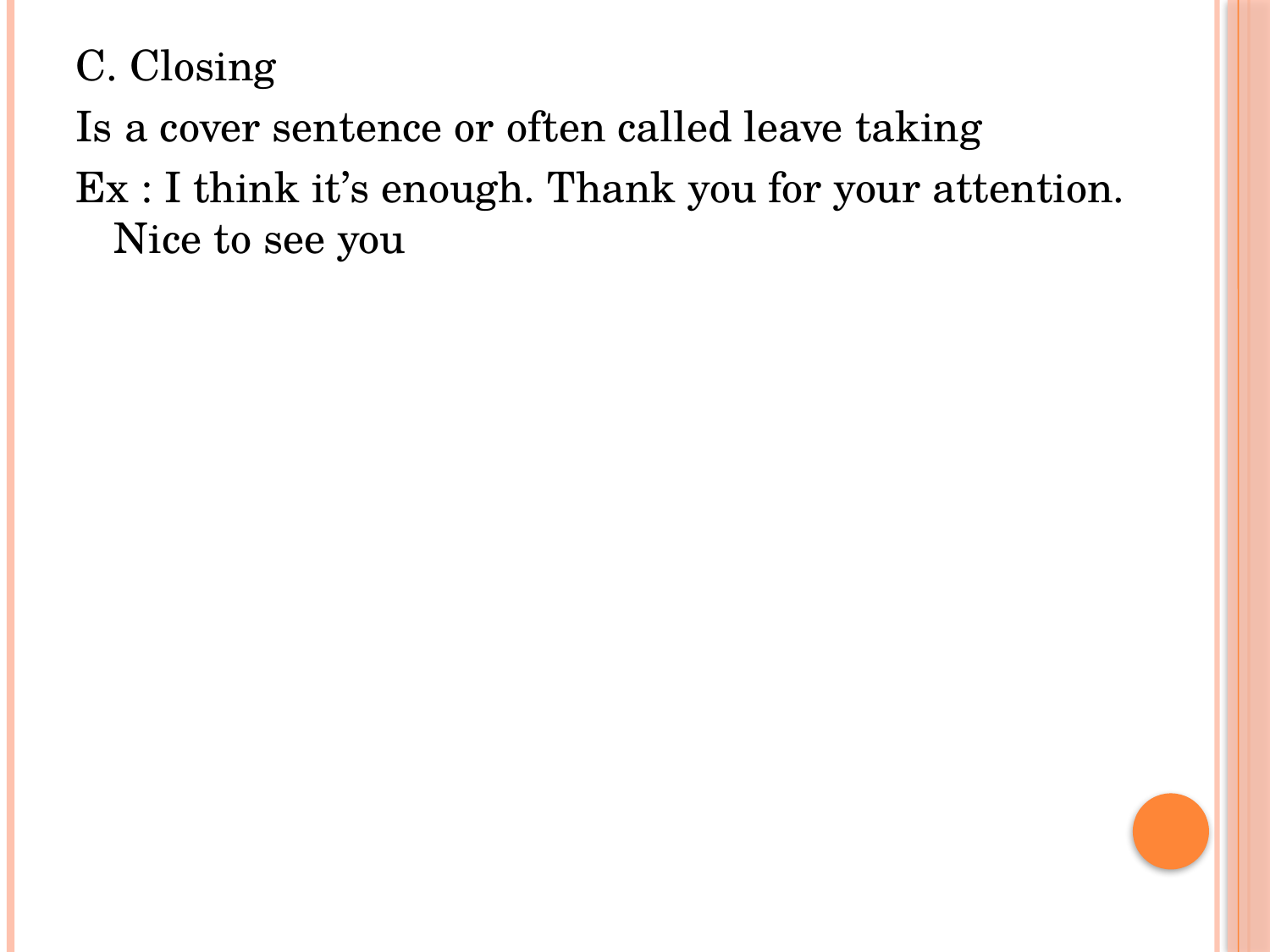

C. Closing
Is a cover sentence or often called leave taking
Ex : I think it’s enough. Thank you for your attention. Nice to see you